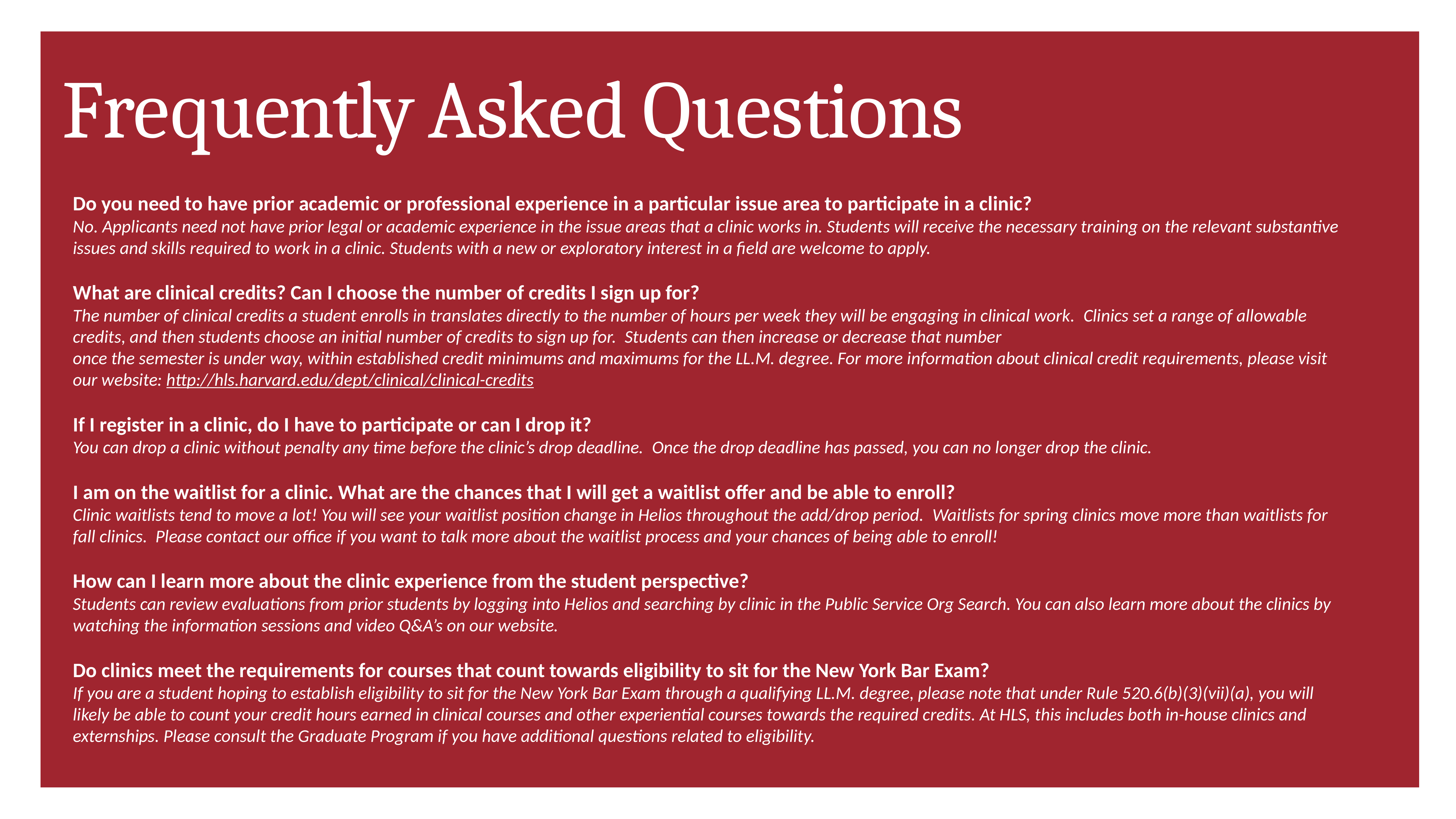

Frequently Asked Questions
Do you need to have prior academic or professional experience in a particular issue area to participate in a clinic?
No. Applicants need not have prior legal or academic experience in the issue areas that a clinic works in. Students will receive the necessary training on the relevant substantive issues and skills required to work in a clinic. Students with a new or exploratory interest in a field are welcome to apply.

What are clinical credits? Can I choose the number of credits I sign up for?
The number of clinical credits a student enrolls in translates directly to the number of hours per week they will be engaging in clinical work.  Clinics set a range of allowable credits, and then students choose an initial number of credits to sign up for.  Students can then increase or decrease that number
once the semester is under way, within established credit minimums and maximums for the LL.M. degree. For more information about clinical credit requirements, please visit our website: http://hls.harvard.edu/dept/clinical/clinical-credits

If I register in a clinic, do I have to participate or can I drop it?
You can drop a clinic without penalty any time before the clinic’s drop deadline.  Once the drop deadline has passed, you can no longer drop the clinic.

I am on the waitlist for a clinic. What are the chances that I will get a waitlist offer and be able to enroll?
Clinic waitlists tend to move a lot! You will see your waitlist position change in Helios throughout the add/drop period.  Waitlists for spring clinics move more than waitlists for fall clinics.  Please contact our office if you want to talk more about the waitlist process and your chances of being able to enroll!

How can I learn more about the clinic experience from the student perspective?
Students can review evaluations from prior students by logging into Helios and searching by clinic in the Public Service Org Search. You can also learn more about the clinics by watching the information sessions and video Q&A’s on our website.

Do clinics meet the requirements for courses that count towards eligibility to sit for the New York Bar Exam?
If you are a student hoping to establish eligibility to sit for the New York Bar Exam through a qualifying LL.M. degree, please note that under Rule 520.6(b)(3)(vii)(a), you will likely be able to count your credit hours earned in clinical courses and other experiential courses towards the required credits. At HLS, this includes both in-house clinics and externships. Please consult the Graduate Program if you have additional questions related to eligibility.